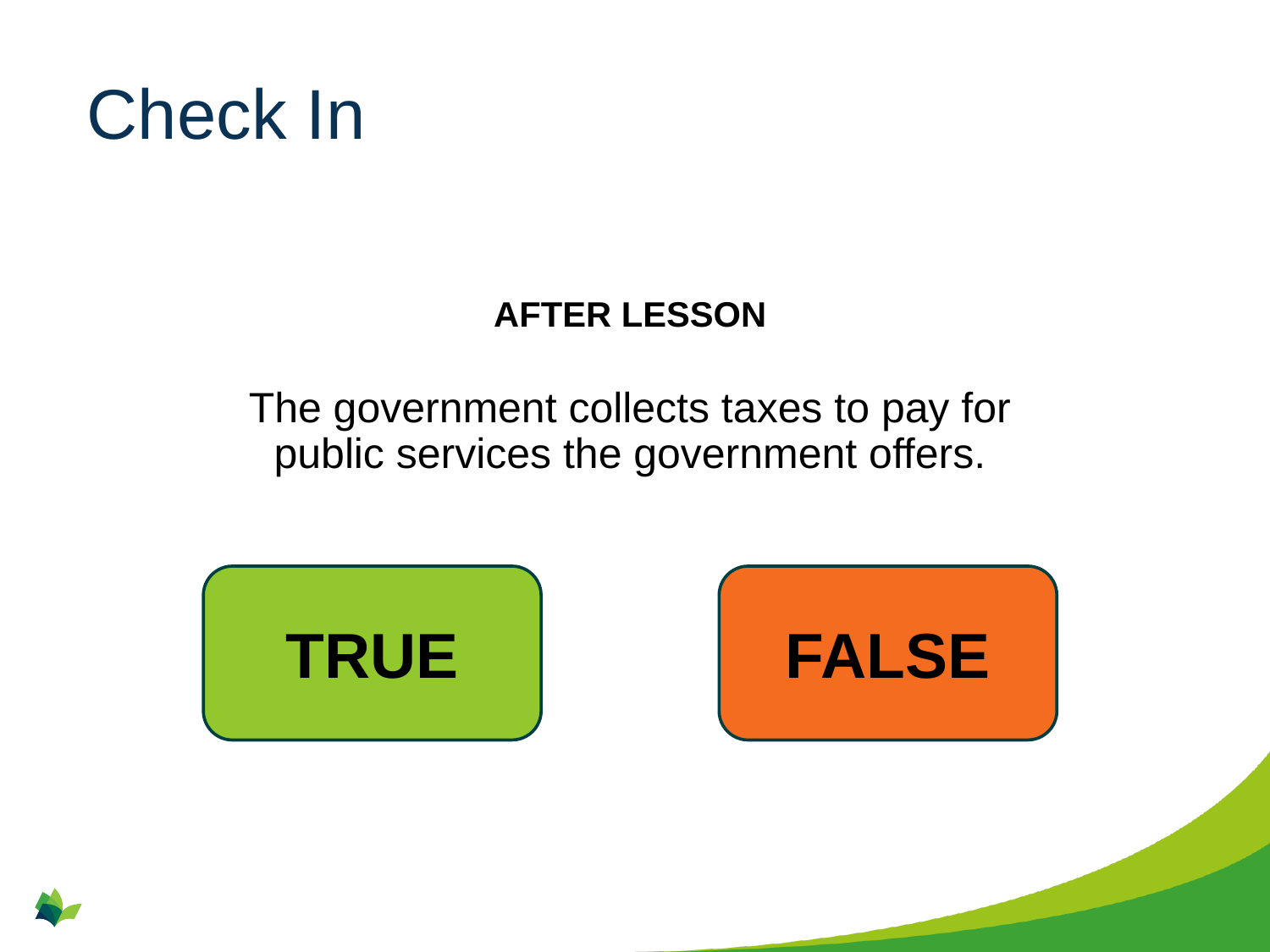

# Check In
AFTER LESSON

The government collects taxes to pay for public services the government offers.

TRUE
FALSE